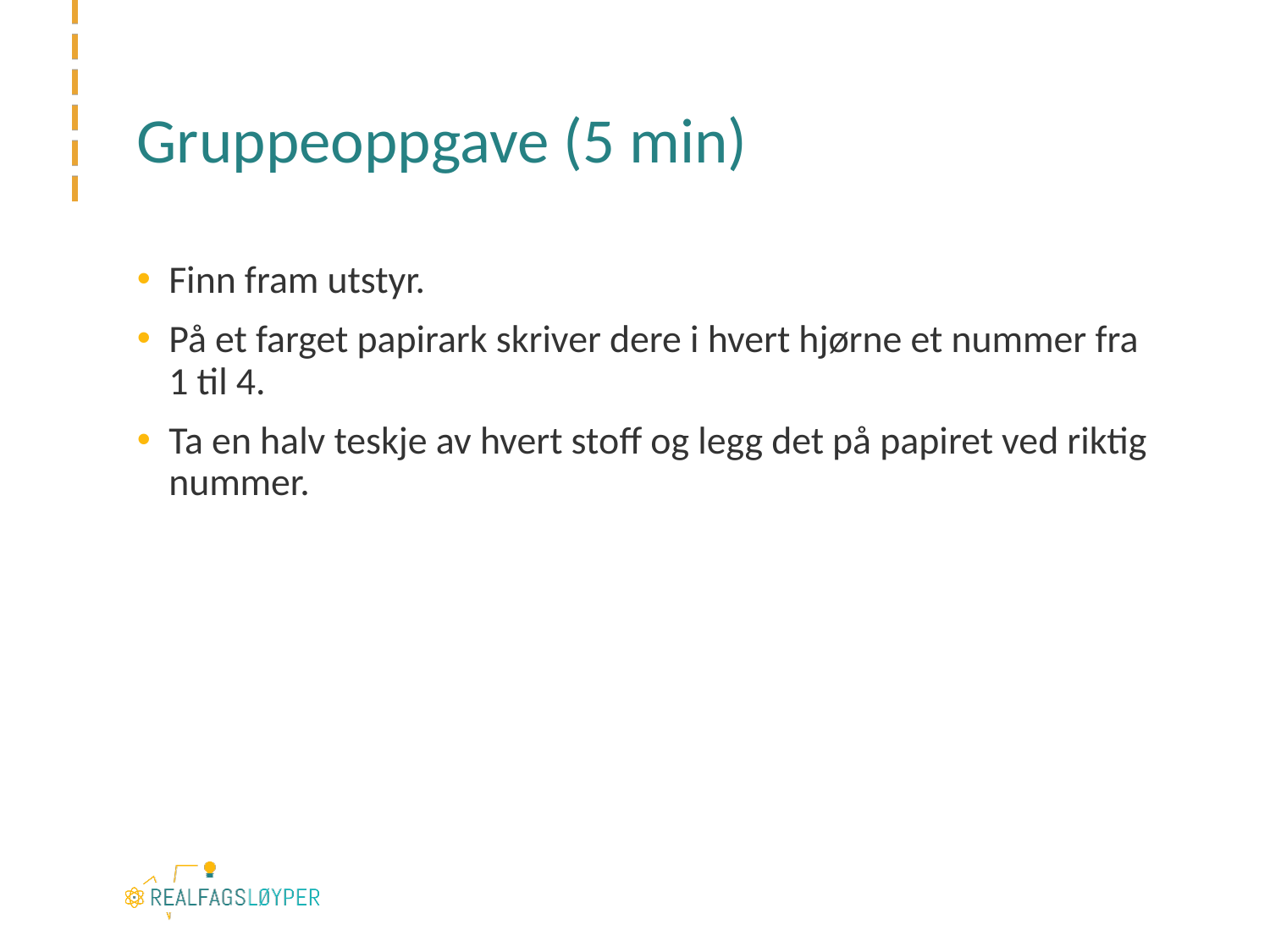

# Gruppeoppgave (5 min)
Finn fram utstyr.
På et farget papirark skriver dere i hvert hjørne et nummer fra 1 til 4.
Ta en halv teskje av hvert stoff og legg det på papiret ved riktig nummer.